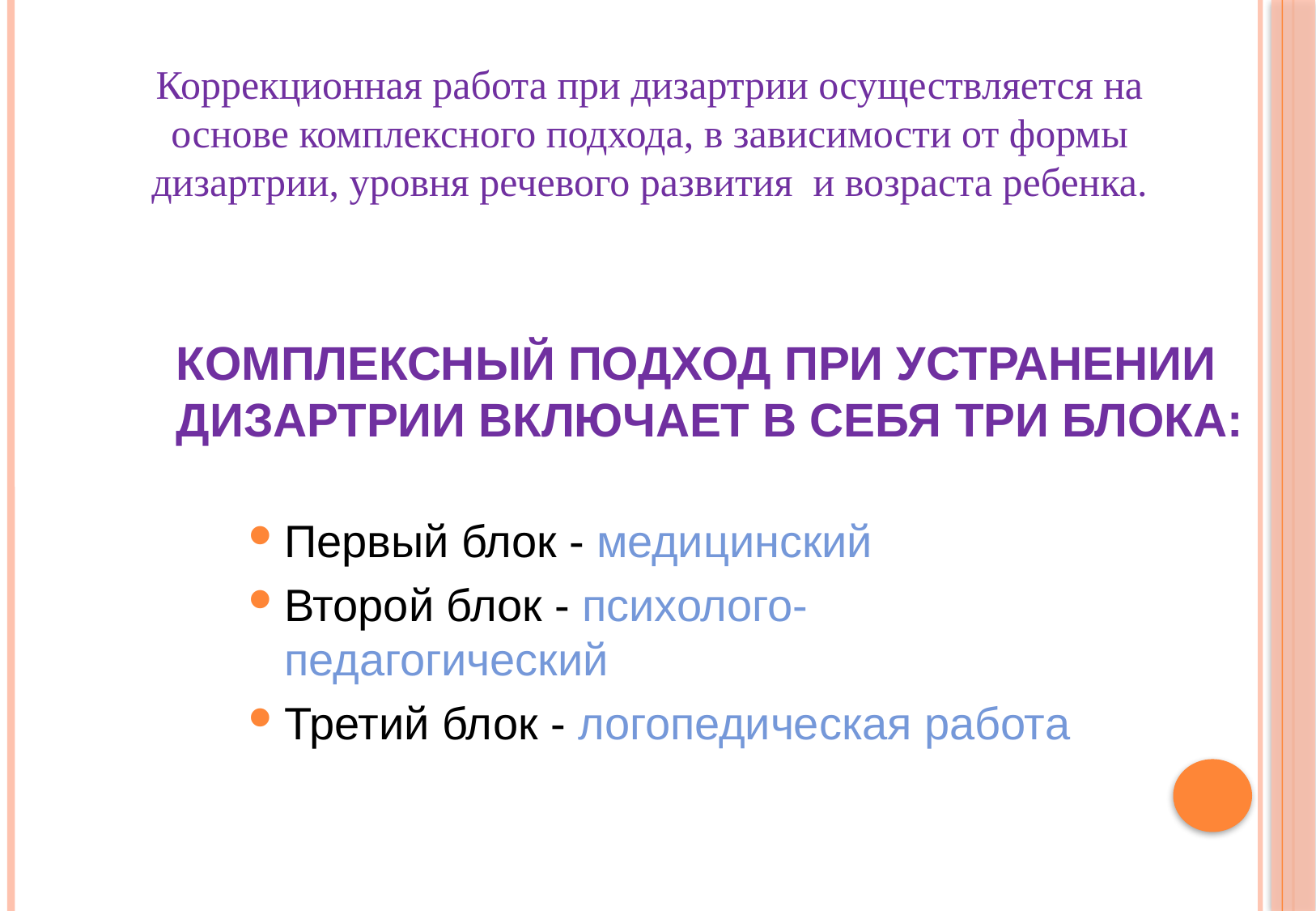

Коррекционная работа при дизартрии осуществляется на основе комплексного подхода, в зависимости от формы дизартрии, уровня речевого развития  и возраста ребенка.
# Комплексный подход при устранении дизартрии включает в себя три блока:
Первый блок - медицинский
Второй блок - психолого-педагогический
Третий блок - логопедическая работа